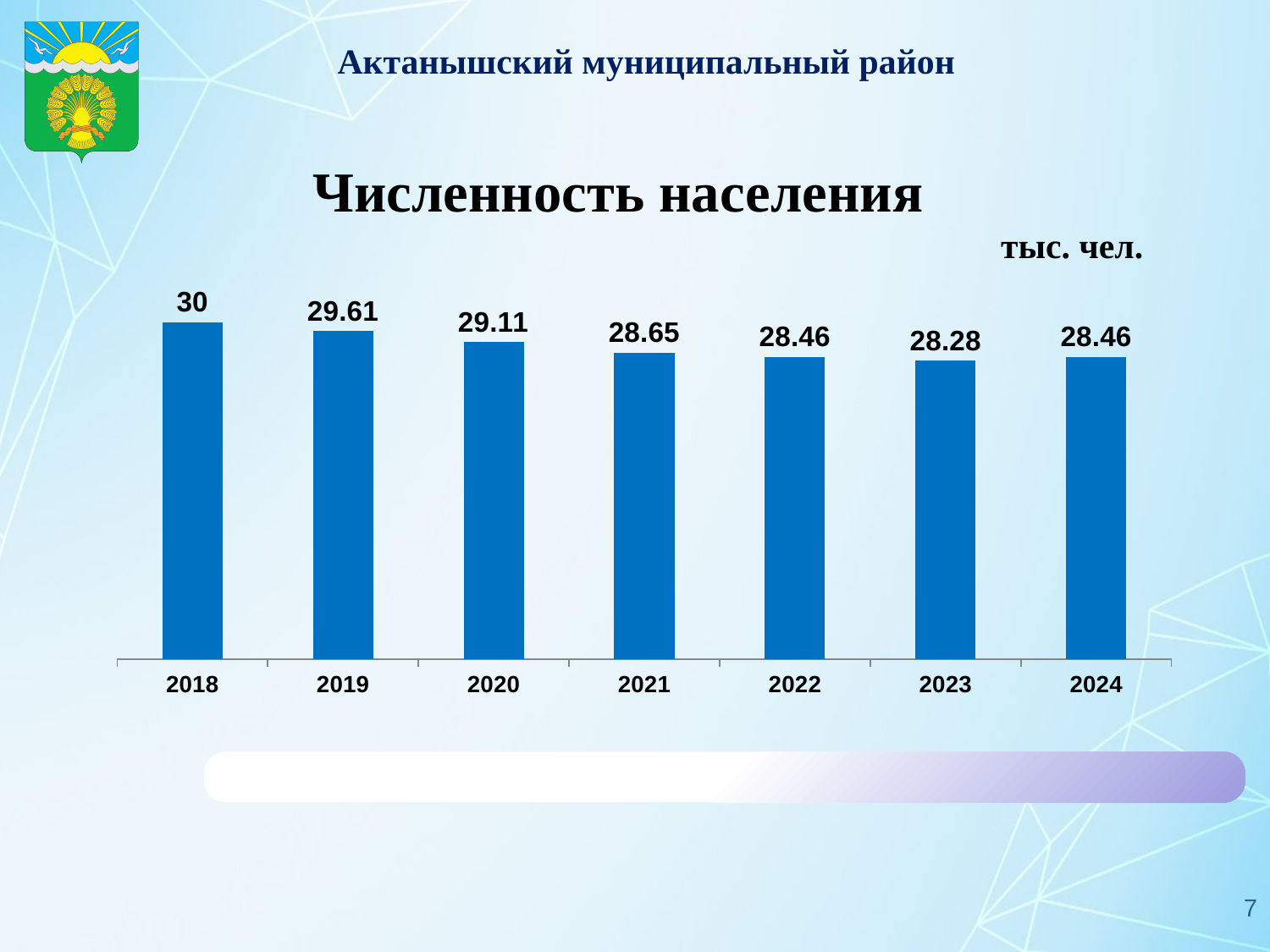

Численность населения
тыс. чел.

### Chart

| Category | Ряд 1 |
|---|---|
| 2018 | 30.0 |
| 2019 | 29.61 |
| 2020 | 29.11 |
| 2021 | 28.65 |
| 2022 | 28.46 |
| 2023 | 28.28 |
| 2024 | 28.46 |
7